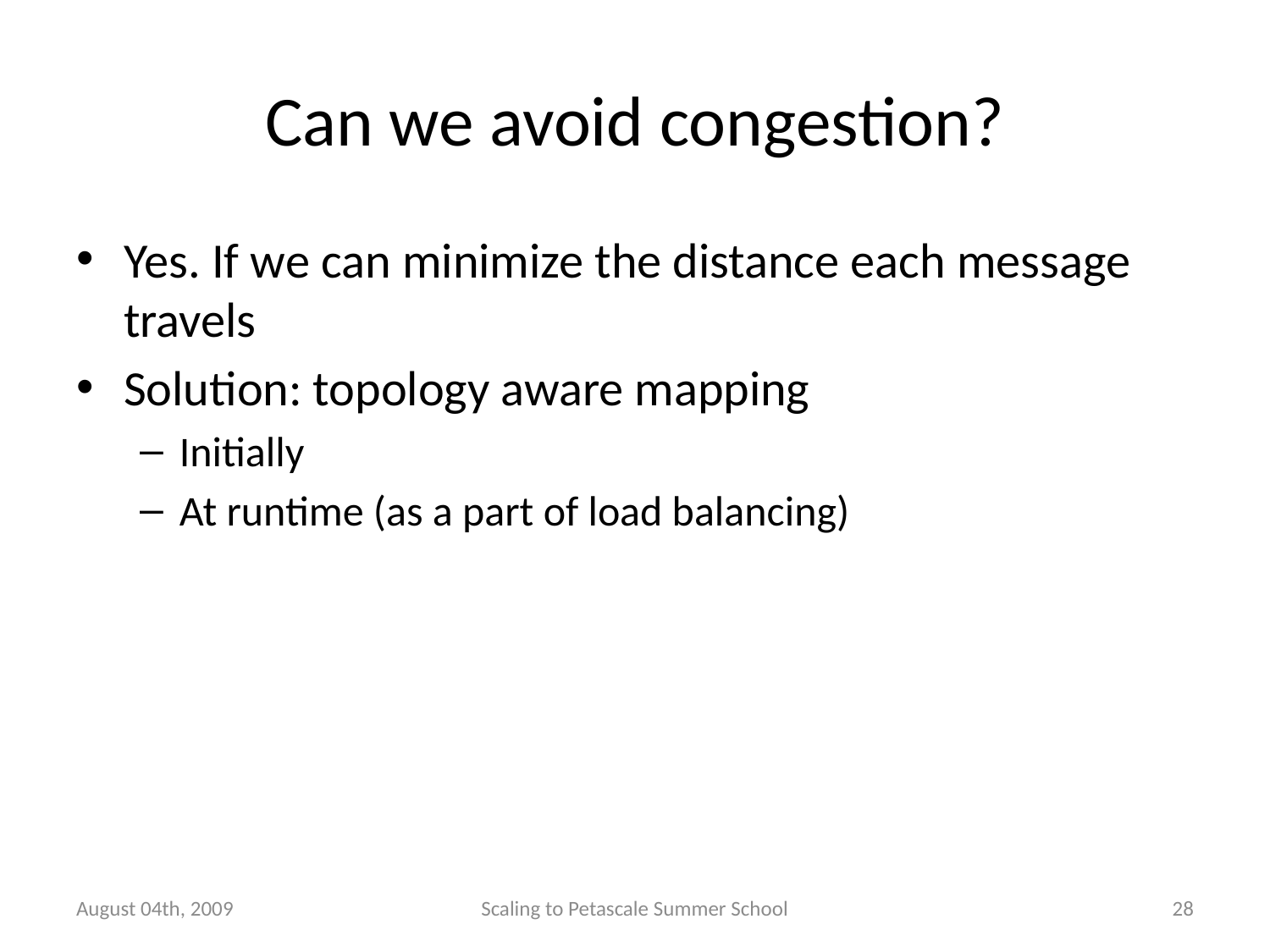

# Can we avoid congestion?
Yes. If we can minimize the distance each message travels
Solution: topology aware mapping
Initially
At runtime (as a part of load balancing)
August 04th, 2009
Scaling to Petascale Summer School
28